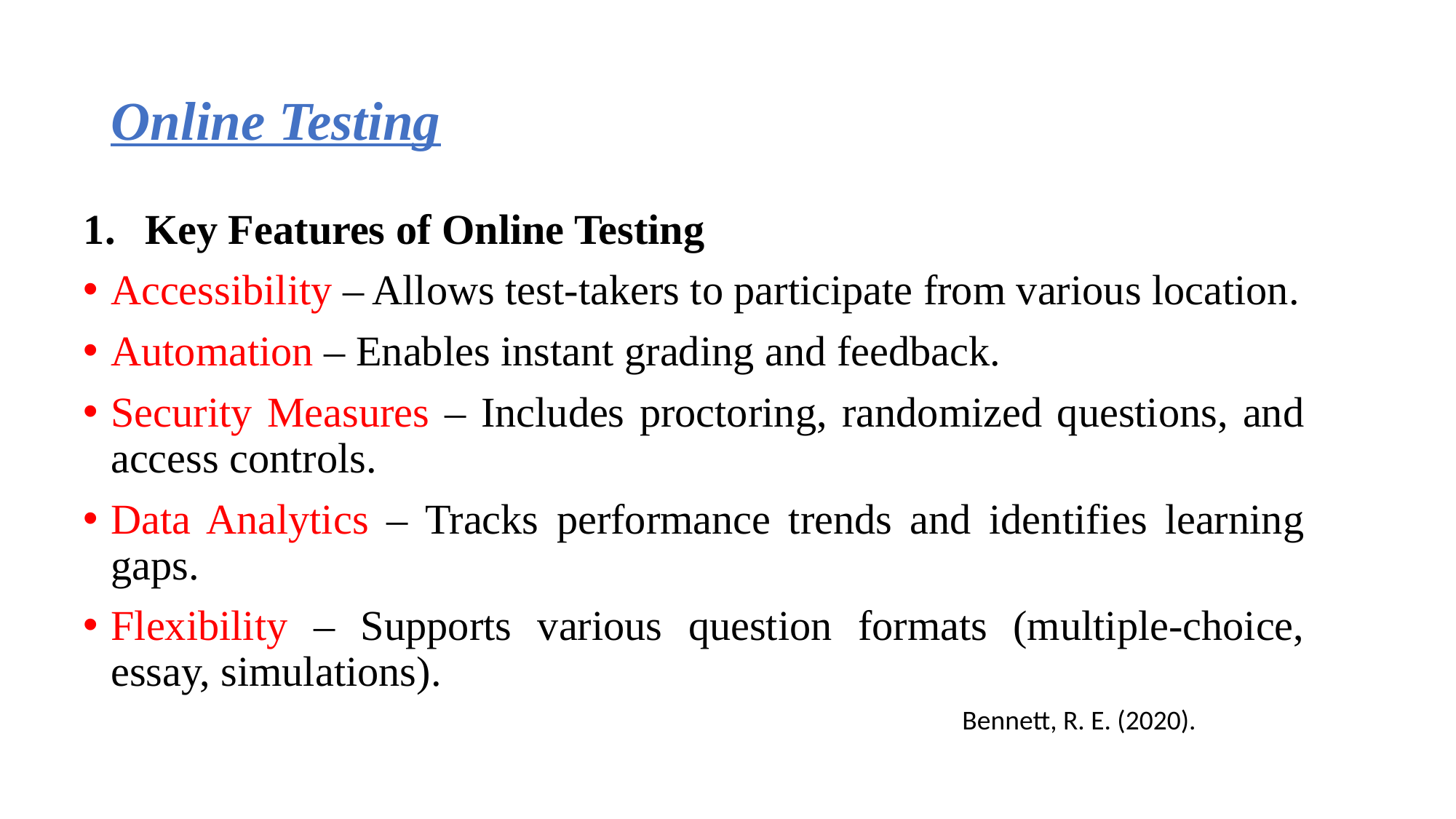

# Online Testing
Key Features of Online Testing
Accessibility – Allows test-takers to participate from various location.
Automation – Enables instant grading and feedback.
Security Measures – Includes proctoring, randomized questions, and access controls.
Data Analytics – Tracks performance trends and identifies learning gaps.
Flexibility – Supports various question formats (multiple-choice, essay, simulations).
Bennett, R. E. (2020).